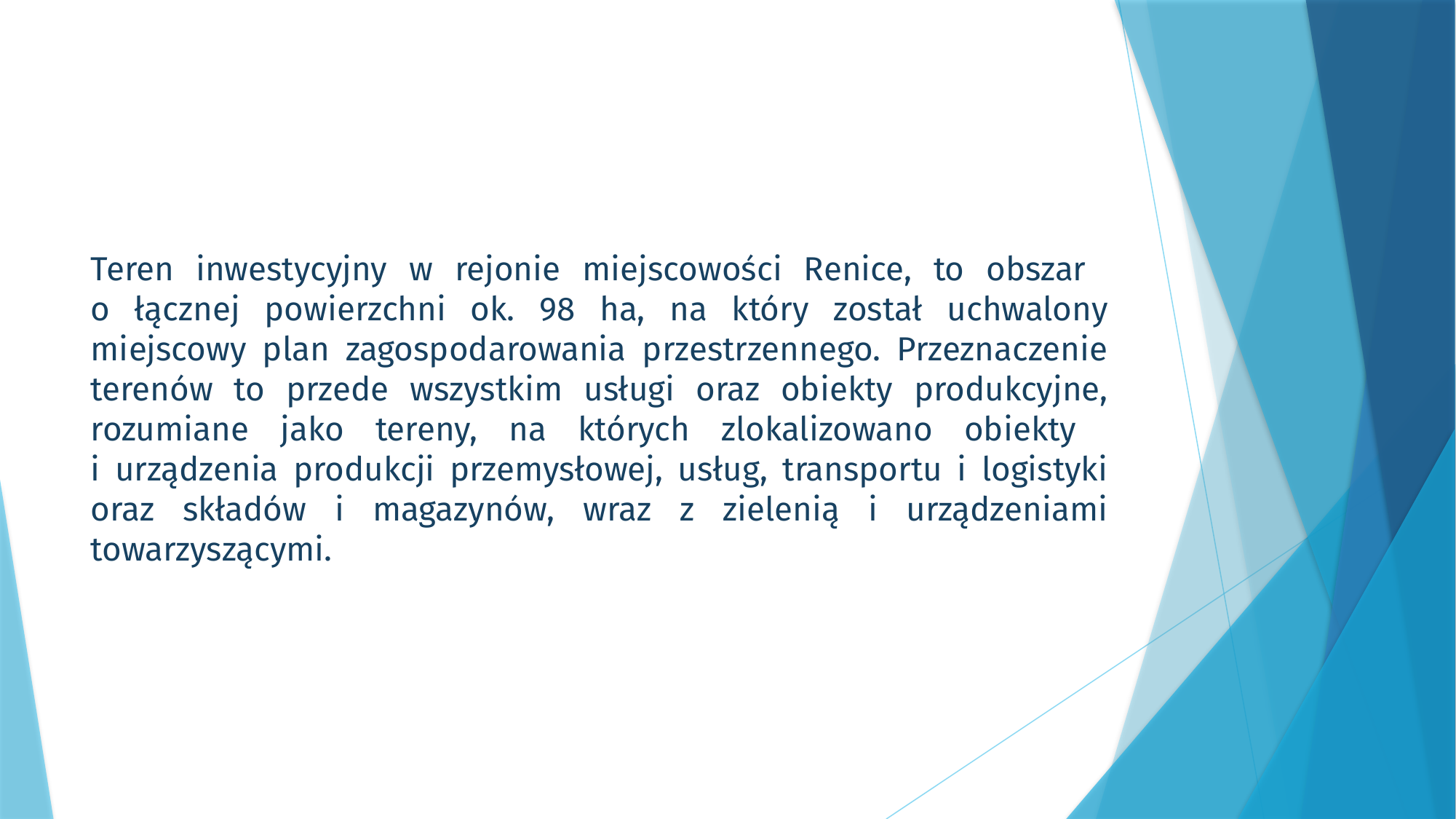

Teren inwestycyjny w rejonie miejscowości Renice, to obszar
o łącznej powierzchni ok. 98 ha, na który został uchwalony miejscowy plan zagospodarowania przestrzennego. Przeznaczenie terenów to przede wszystkim usługi oraz obiekty produkcyjne, rozumiane jako tereny, na których zlokalizowano obiekty
i urządzenia produkcji przemysłowej, usług, transportu i logistyki oraz składów i magazynów, wraz z zielenią i urządzeniami towarzyszącymi.